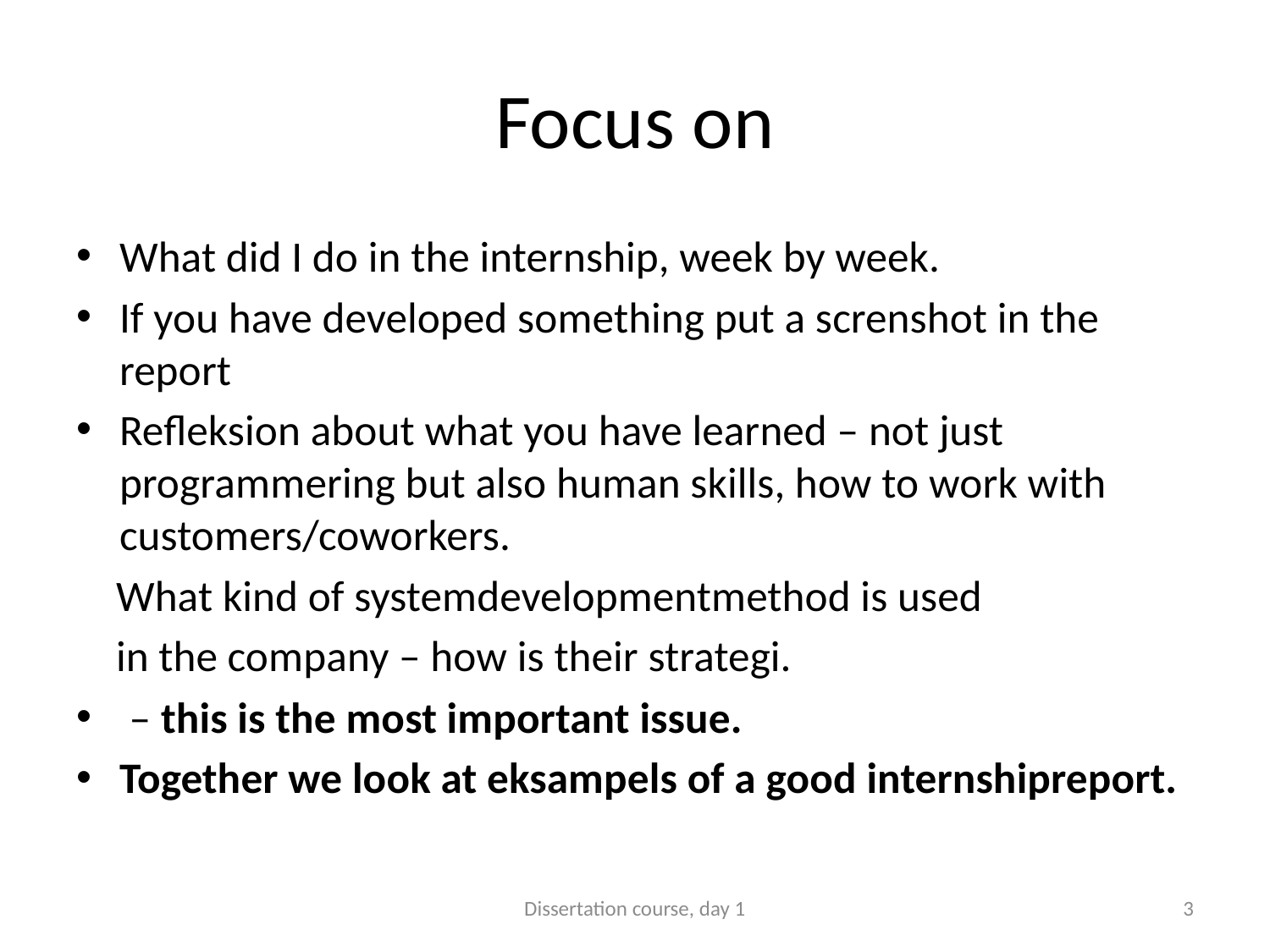

# Focus on
What did I do in the internship, week by week.
If you have developed something put a screnshot in the report
Refleksion about what you have learned – not just programmering but also human skills, how to work with customers/coworkers.
    What kind of systemdevelopmentmethod is used
    in the company – how is their strategi.
 – this is the most important issue.
Together we look at eksampels of a good internshipreport.

Dissertation course, day 1
3